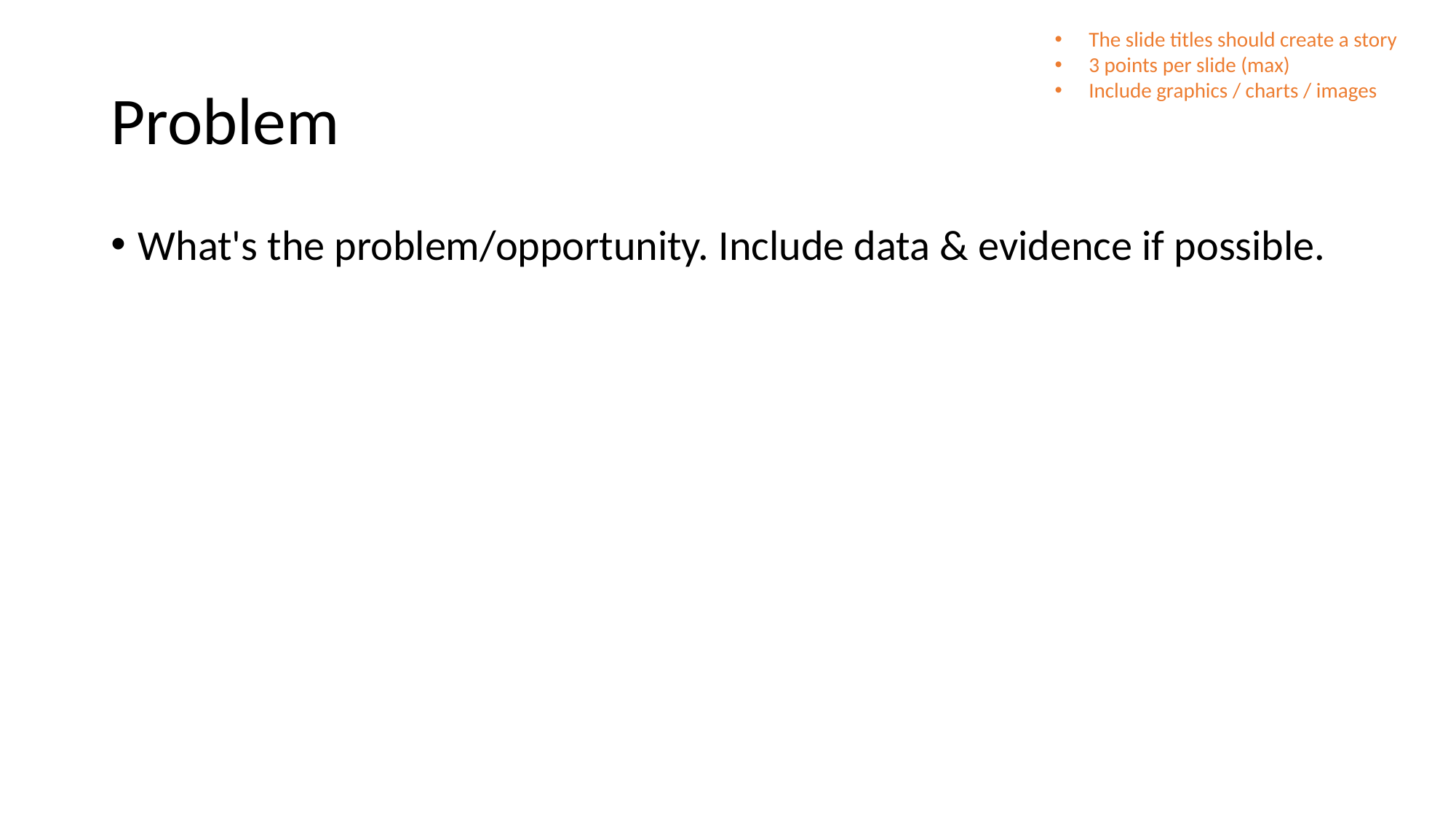

The slide titles should create a story
3 points per slide (max)
Include graphics / charts / images
# Problem
What's the problem/opportunity. Include data & evidence if possible.